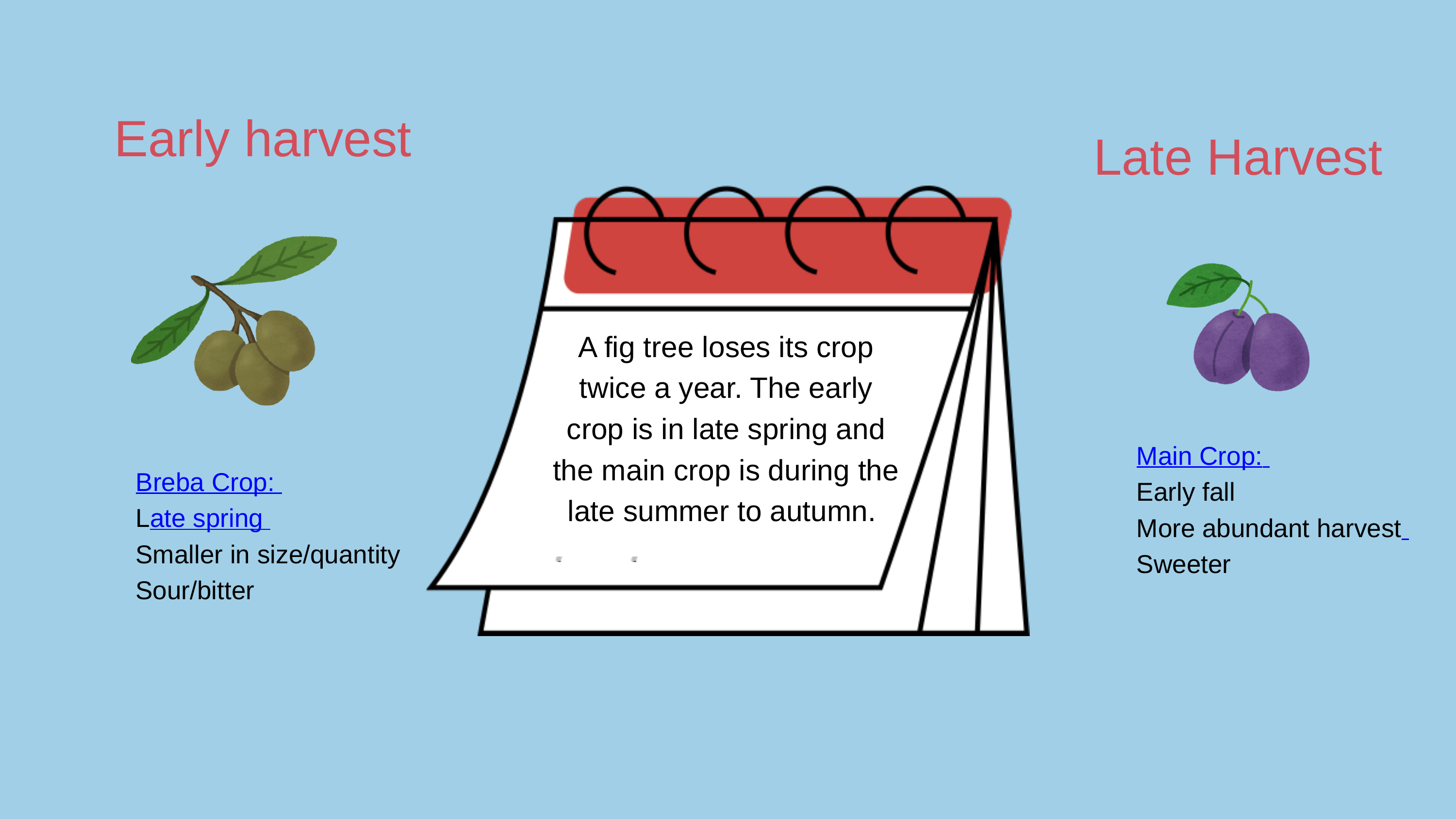

Early harvest
Late Harvest

A fig tree loses its crop twice a year. The early crop is in late spring and the main crop is during the late summer to autumn.

Main Crop:
Early fall
More abundant harvest
Sweeter

Breba Crop:
Late spring
Smaller in size/quantity
Sour/bitter